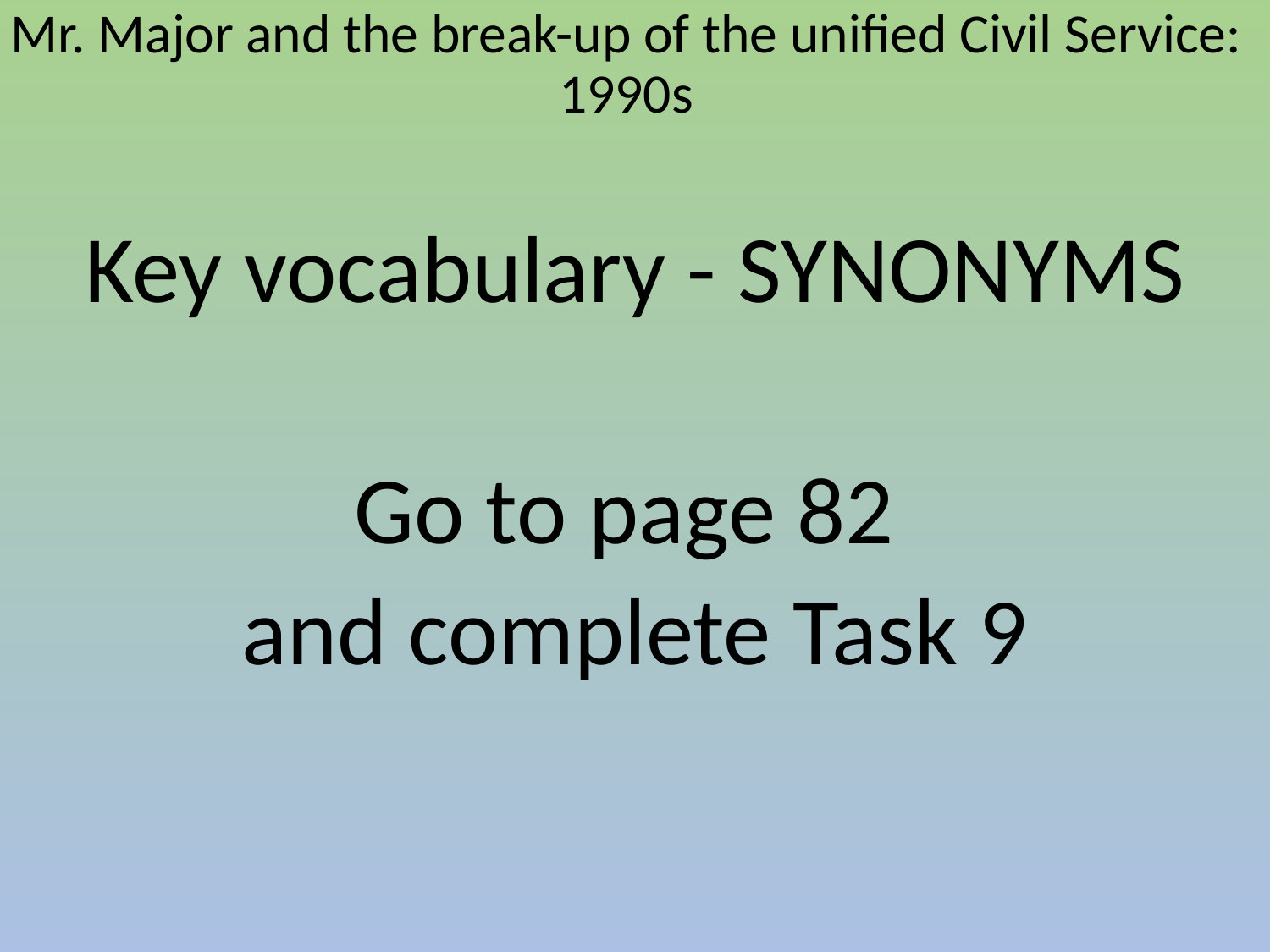

Mr. Major and the break-up of the unified Civil Service: 1990s
Key vocabulary - SYNONYMS

Go to page 82
and complete Task 9